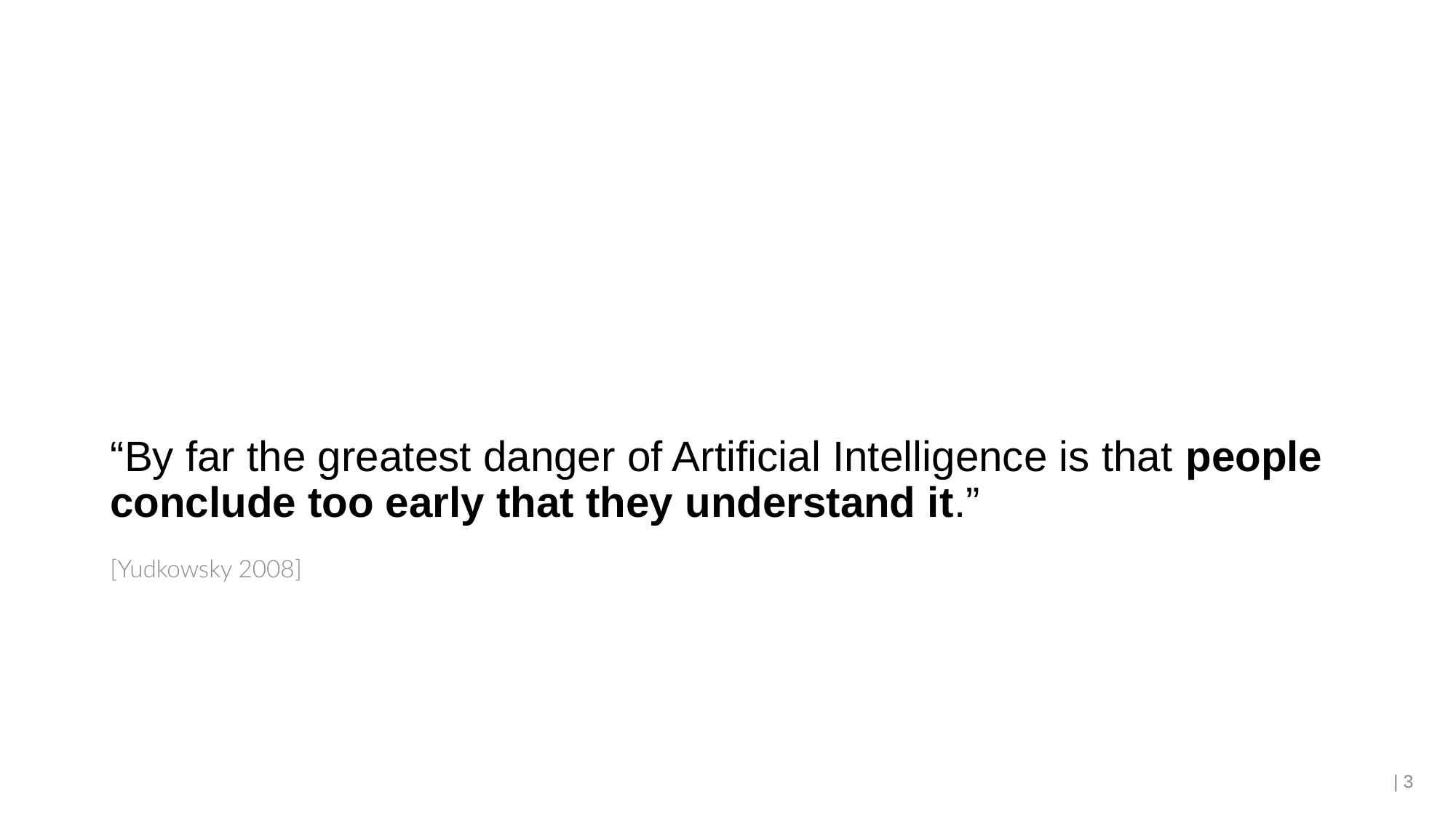

# “By far the greatest danger of Artificial Intelligence is that people conclude too early that they understand it.”
[Yudkowsky 2008]

| 3